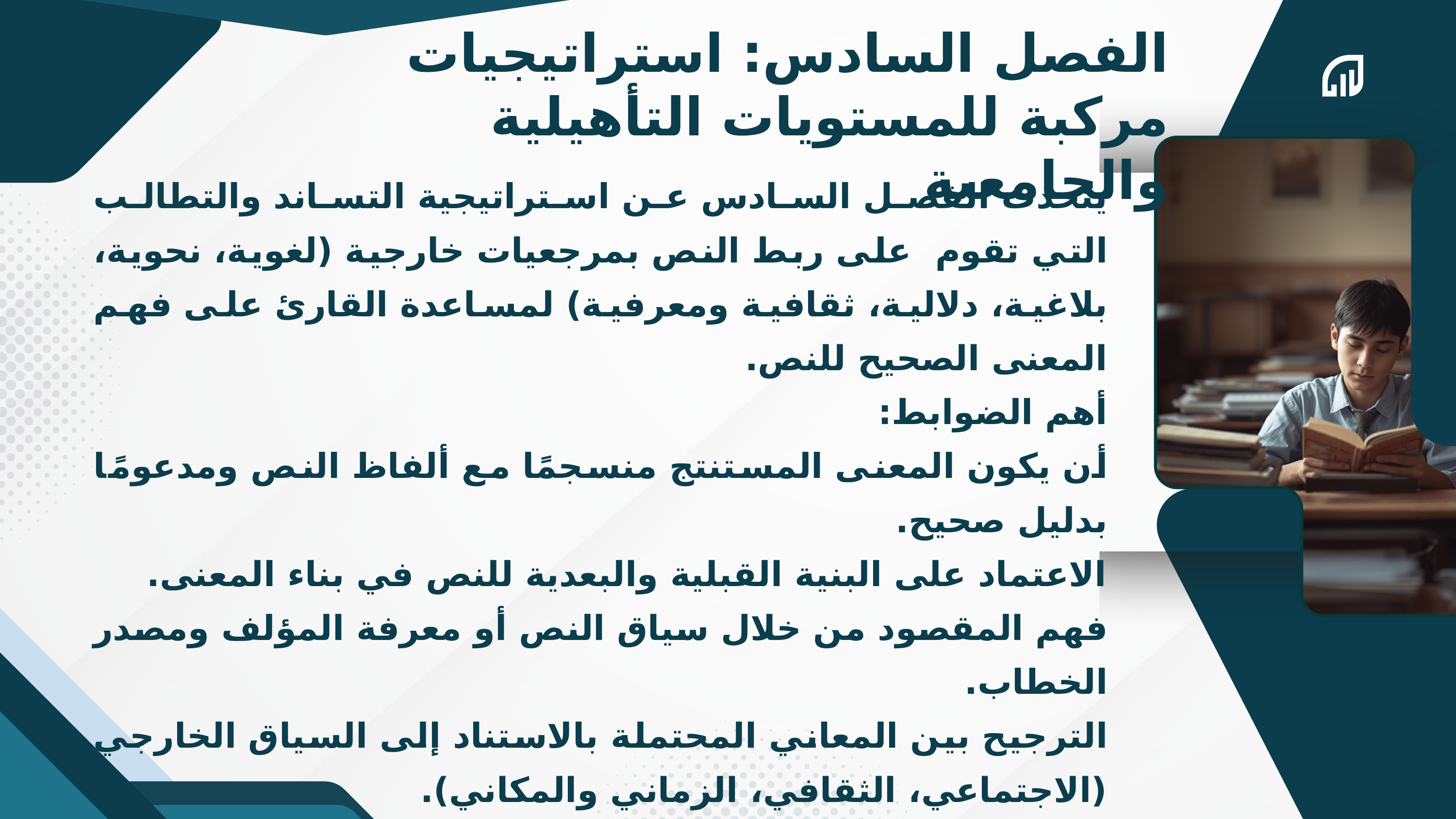

الفصل السادس: استراتيجيات مركبة للمستويات التأهيلية والجامعية

يتحدث الفصل السادس عن استراتيجية التساند والتطالب التي تقوم  على ربط النص بمرجعيات خارجية (لغوية، نحوية، بلاغية، دلالية، ثقافية ومعرفية) لمساعدة القارئ على فهم المعنى الصحيح للنص.
أهم الضوابط:
أن يكون المعنى المستنتج منسجمًا مع ألفاظ النص ومدعومًا بدليل صحيح.
الاعتماد على البنية القبلية والبعدية للنص في بناء المعنى.
فهم المقصود من خلال سياق النص أو معرفة المؤلف ومصدر الخطاب.
الترجيح بين المعاني المحتملة بالاستناد إلى السياق الخارجي (الاجتماعي، الثقافي، الزماني والمكاني).
استحضار مقاصد النص إذا كانت معروفة مع التحقق من الأدلة.
الاستفادة من المعارف السابقة مثل النصوص المشابهة والأمثال والشواهد الأدبية.
استدعاء الخبرات والمفاهيم السابقة لتعزيز الفهم أو المقارنة بينها.